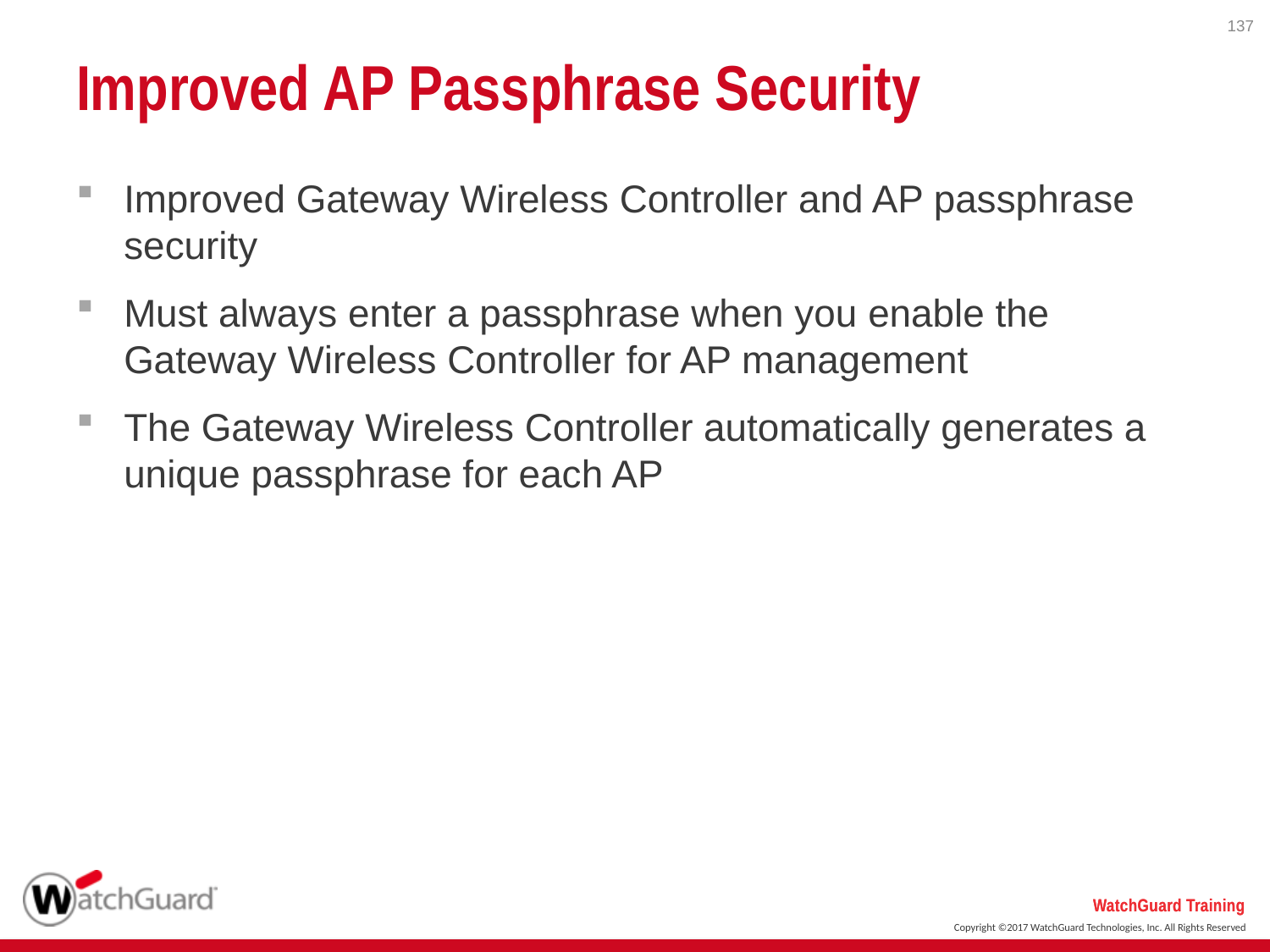

137
# Improved AP Passphrase Security
Improved Gateway Wireless Controller and AP passphrase security
Must always enter a passphrase when you enable the Gateway Wireless Controller for AP management
The Gateway Wireless Controller automatically generates a unique passphrase for each AP